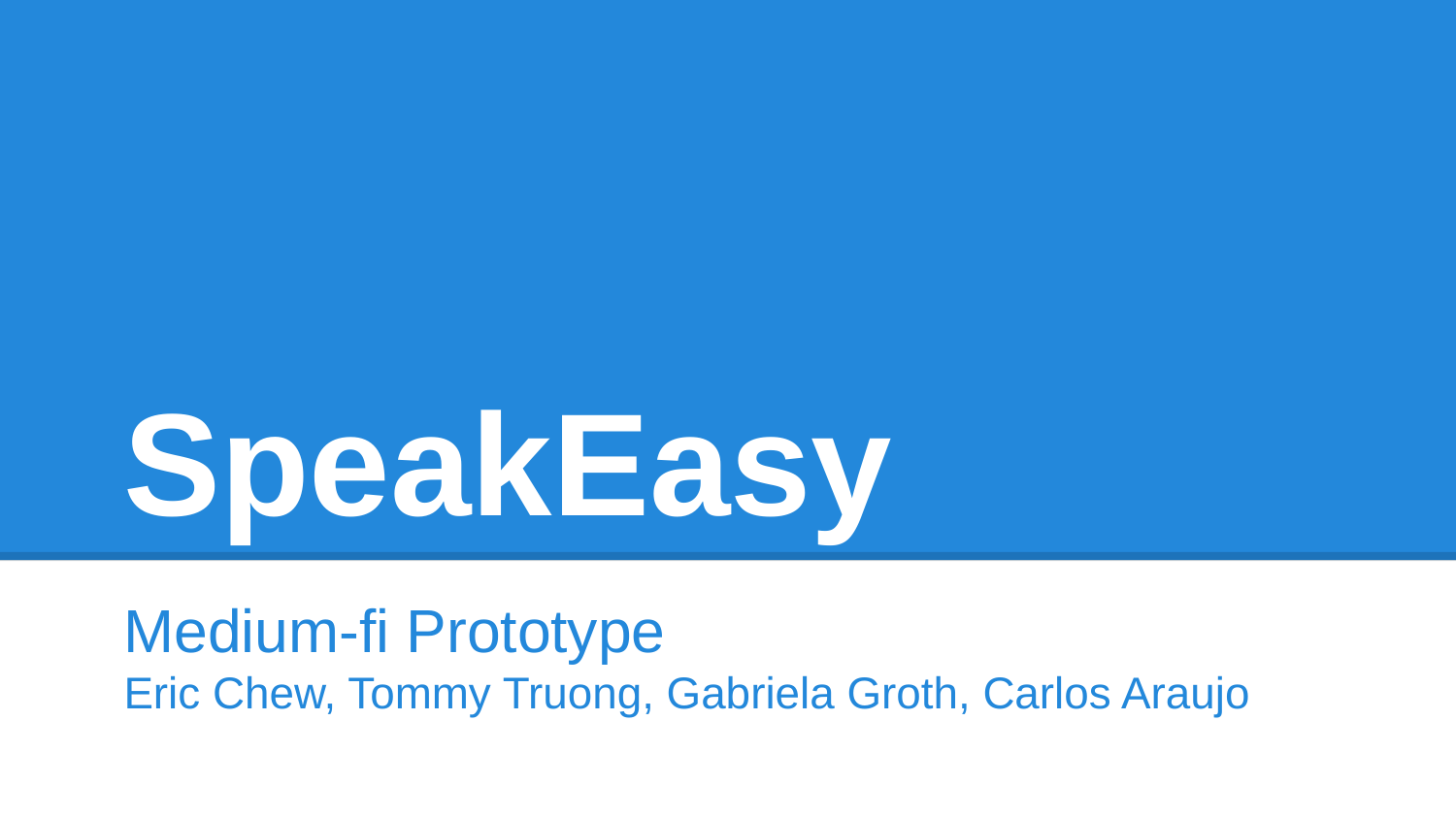

# SpeakEasy
Medium-fi Prototype
Eric Chew, Tommy Truong, Gabriela Groth, Carlos Araujo